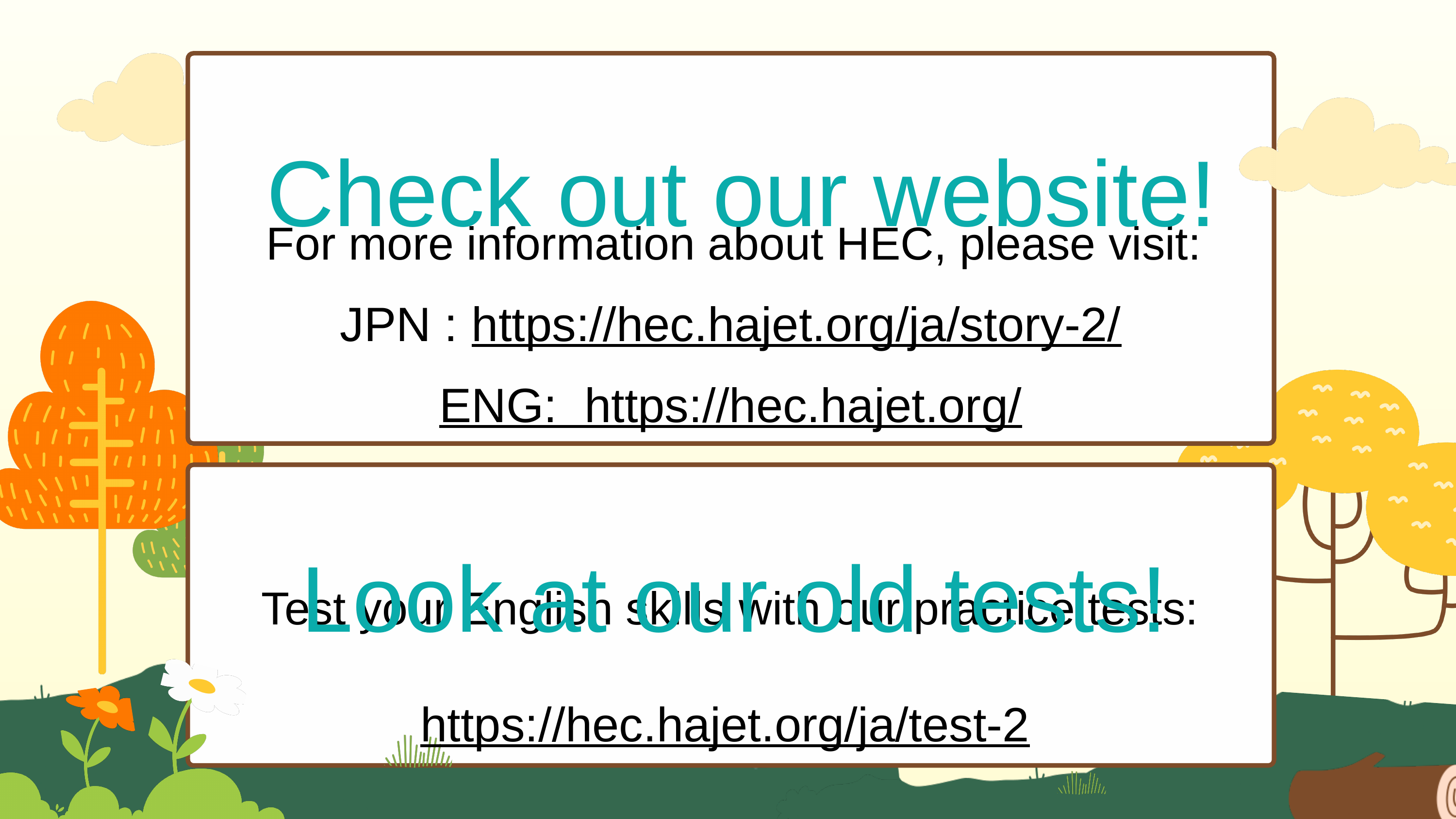

Check out our website!

For more information about HEC, please visit:
JPN : https://hec.hajet.org/ja/story-2/
ENG:  https://hec.hajet.org/

Look at our old tests!

Test your English skills with our practice tests:

https://hec.hajet.org/ja/test-2